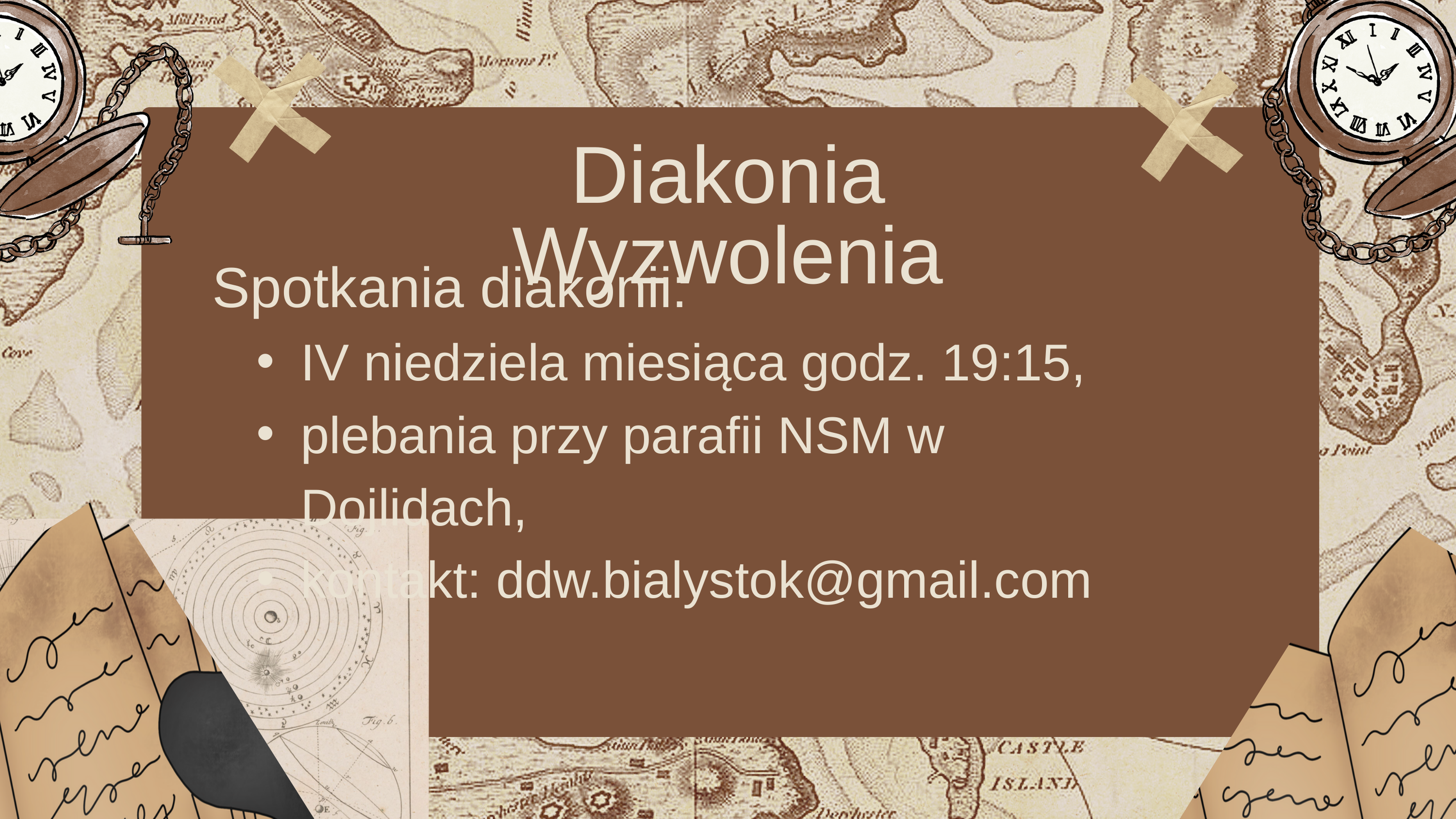

Diakonia Wyzwolenia
Spotkania diakonii:
IV niedziela miesiąca godz. 19:15,
plebania przy parafii NSM w Dojlidach,
kontakt: ddw.bialystok@gmail.com